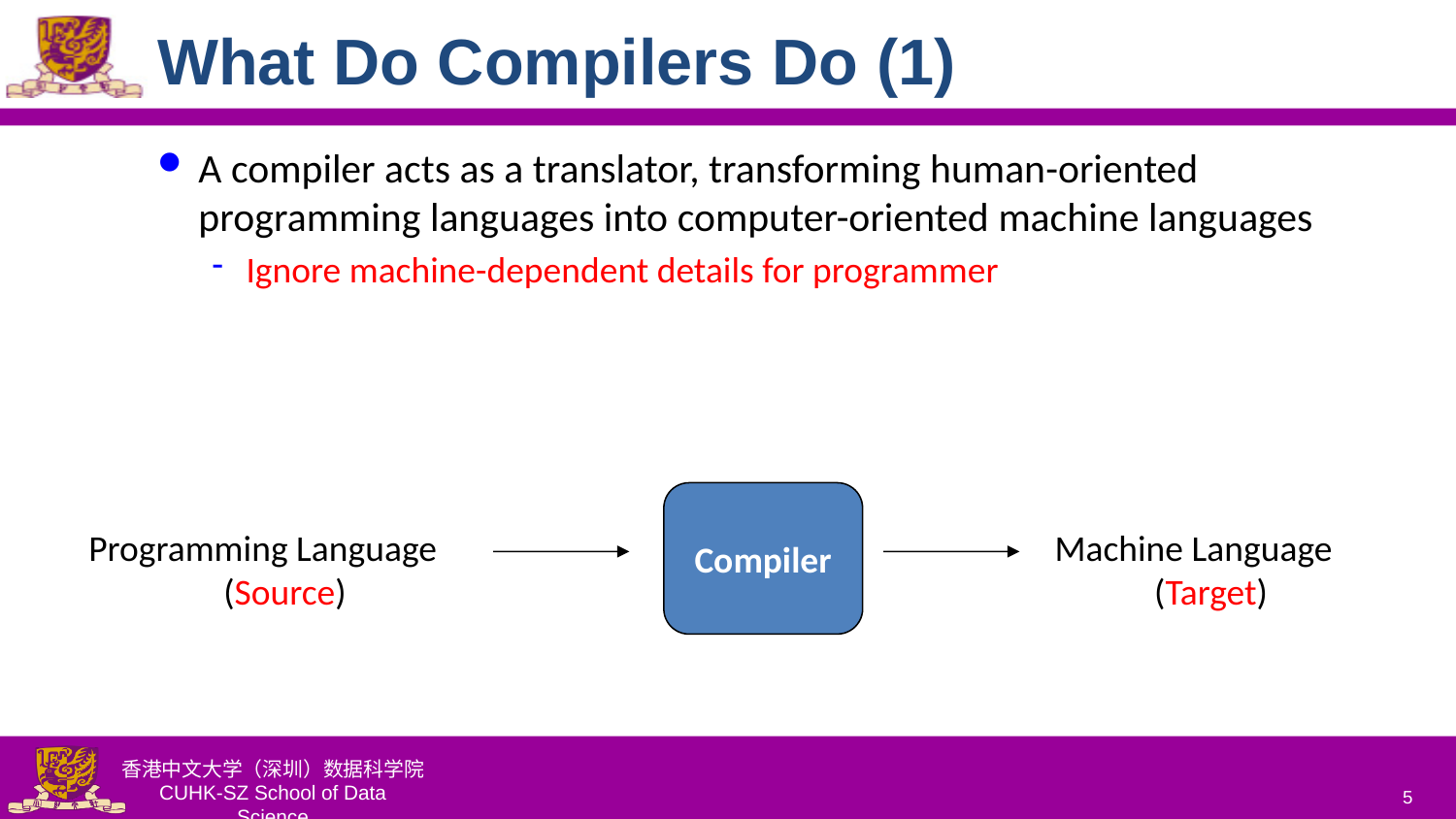

# What Do Compilers Do (1)
A compiler acts as a translator, transforming human-oriented programming languages into computer-oriented machine languages
Ignore machine-dependent details for programmer
Compiler
Programming Language
(Source)
Machine Language
(Target)

5